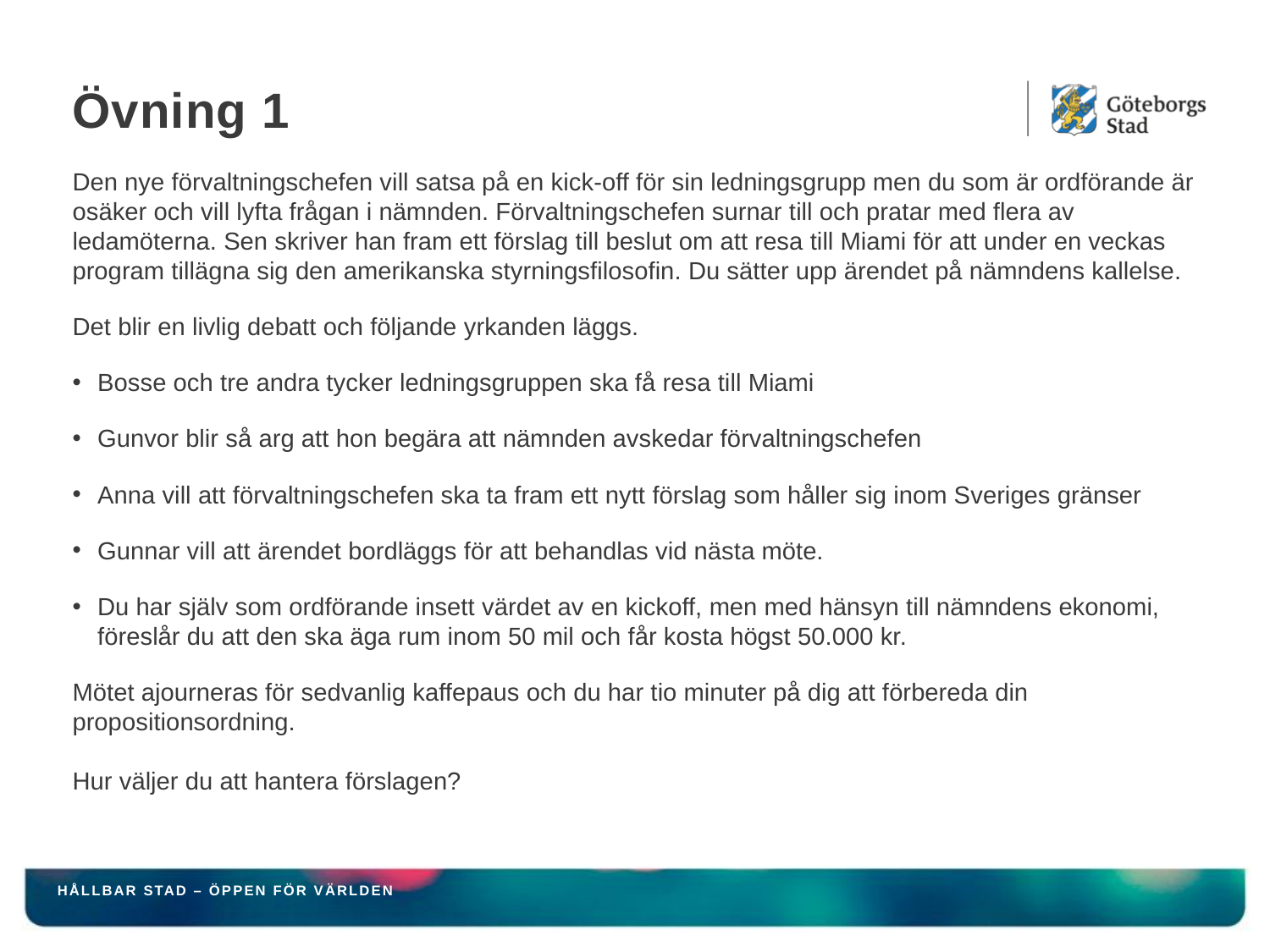

# Övning 1
Den nye förvaltningschefen vill satsa på en kick-off för sin ledningsgrupp men du som är ordförande är osäker och vill lyfta frågan i nämnden. Förvaltningschefen surnar till och pratar med flera av ledamöterna. Sen skriver han fram ett förslag till beslut om att resa till Miami för att under en veckas program tillägna sig den amerikanska styrningsfilosofin. Du sätter upp ärendet på nämndens kallelse.
Det blir en livlig debatt och följande yrkanden läggs.
Bosse och tre andra tycker ledningsgruppen ska få resa till Miami
Gunvor blir så arg att hon begära att nämnden avskedar förvaltningschefen
Anna vill att förvaltningschefen ska ta fram ett nytt förslag som håller sig inom Sveriges gränser
Gunnar vill att ärendet bordläggs för att behandlas vid nästa möte.
Du har själv som ordförande insett värdet av en kickoff, men med hänsyn till nämndens ekonomi, föreslår du att den ska äga rum inom 50 mil och får kosta högst 50.000 kr.
Mötet ajourneras för sedvanlig kaffepaus och du har tio minuter på dig att förbereda din propositionsordning.
Hur väljer du att hantera förslagen?
HÅLLBAR STAD – ÖPPEN FÖR VÄRLDEN